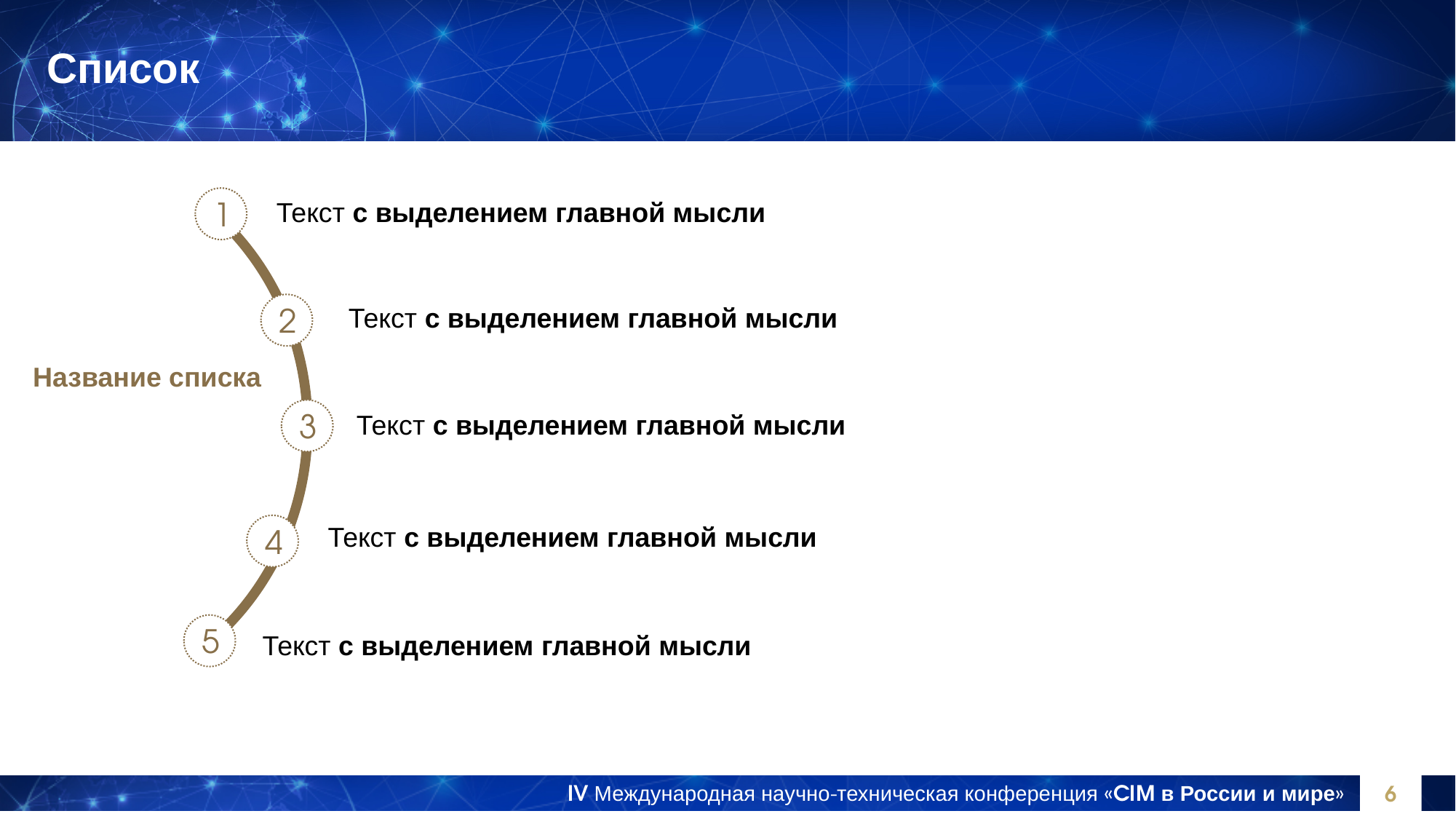

# Список

1
Текст с выделением главной мысли
2
Текст с выделением главной мысли
Название списка
3
Текст с выделением главной мысли
Текст с выделением главной мысли
4
5
Текст с выделением главной мысли
6
IV Международная научно-техническая конференция «CIM в России и мире»